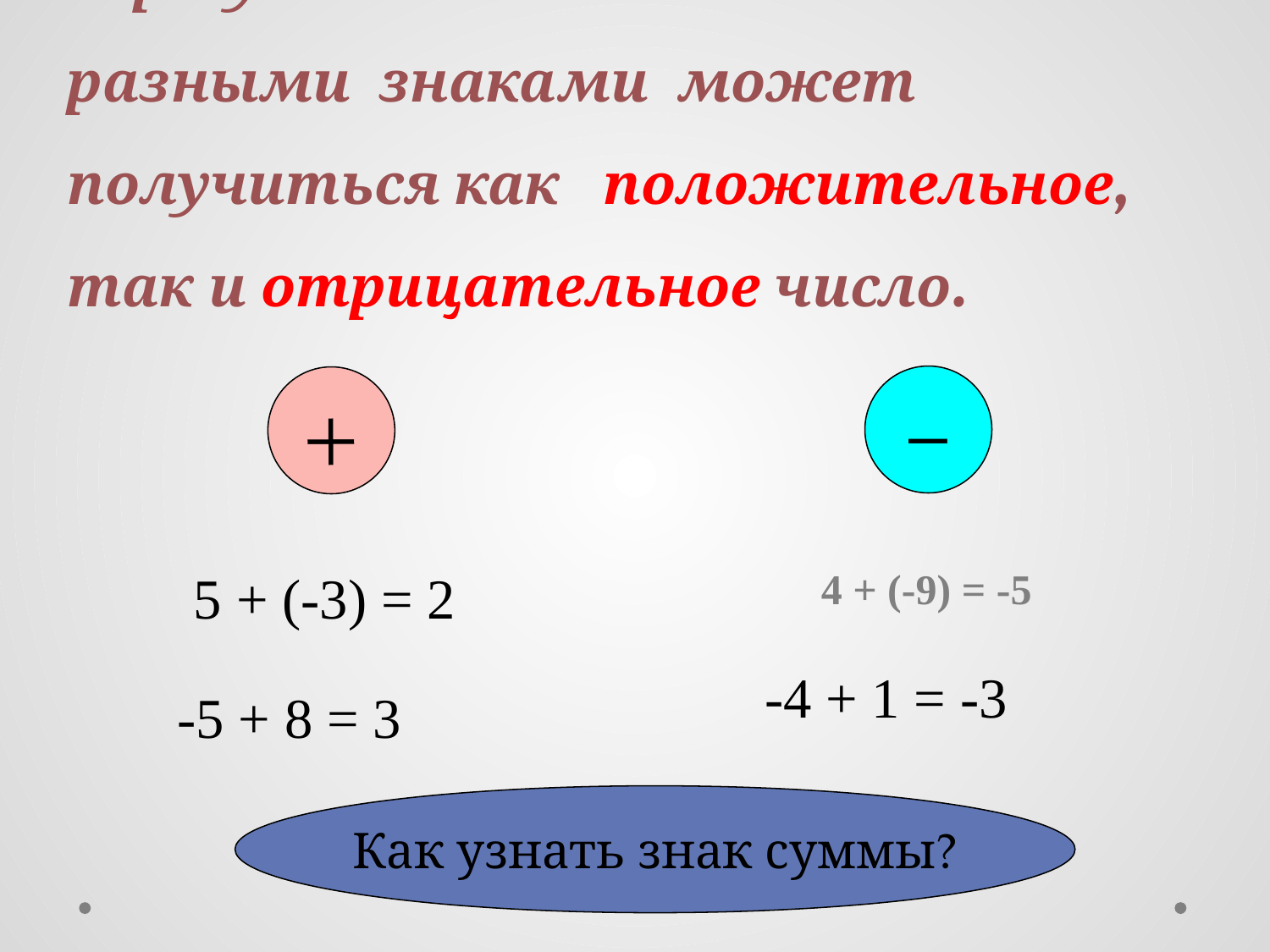

# В  результате  сложения  чисел  с  разными  знаками  может получиться как   положительное, так и отрицательное число.
–
+
5 + (-3) = 2
4 + (-9) = -5
-4 + 1 = -3
-5 + 8 = 3
Как узнать знак суммы?